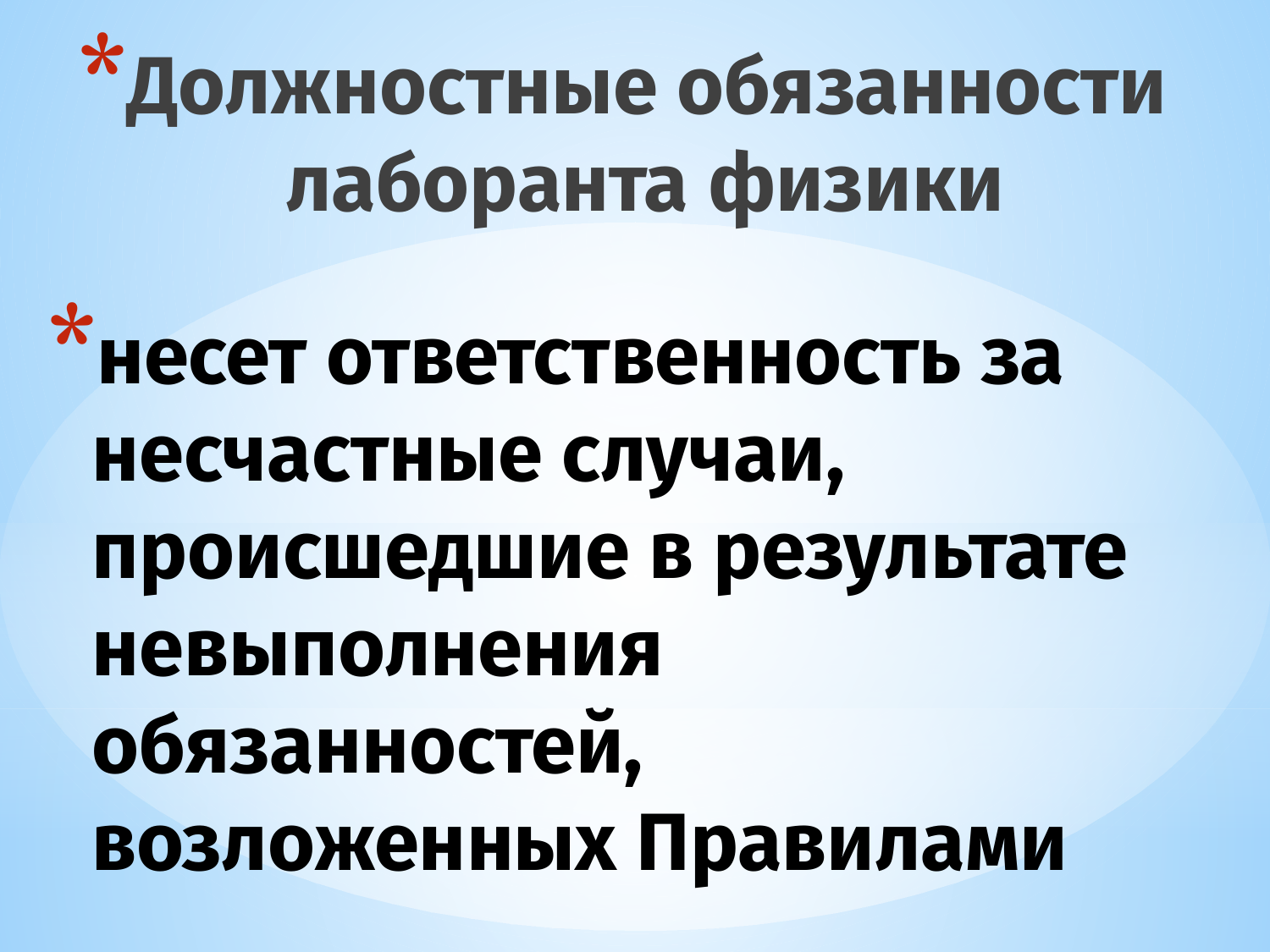

Должностные обязанности лаборанта физики
# несет ответственность за несчастные случаи, происшедшие в результате невыполнения обязанностей, возложенных Правилами